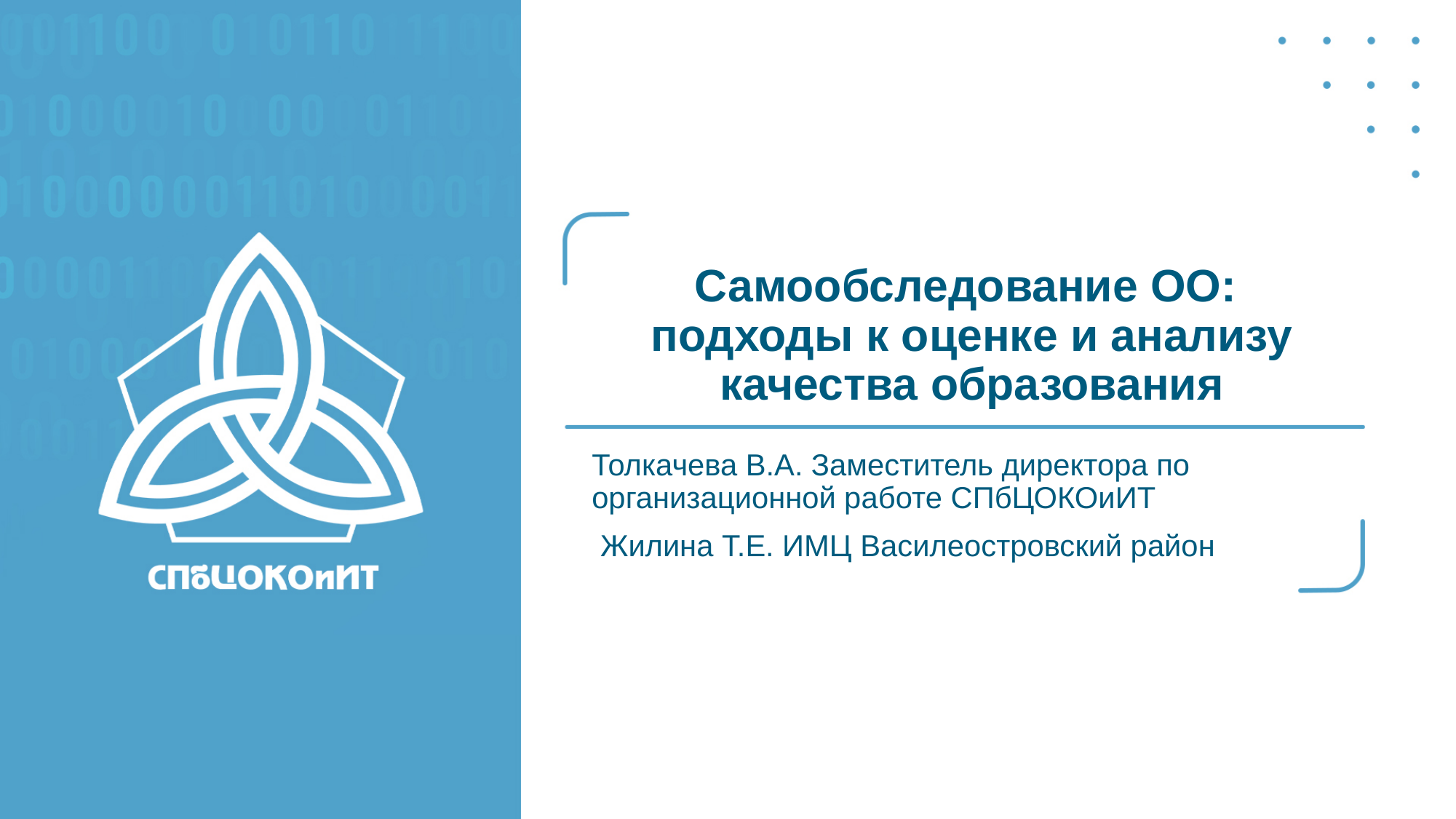

# Самообследование ОО: подходы к оценке и анализу качества образования
Толкачева В.А. Заместитель директора по организационной работе СПбЦОКОиИТ
 Жилина Т.Е. ИМЦ Василеостровский район